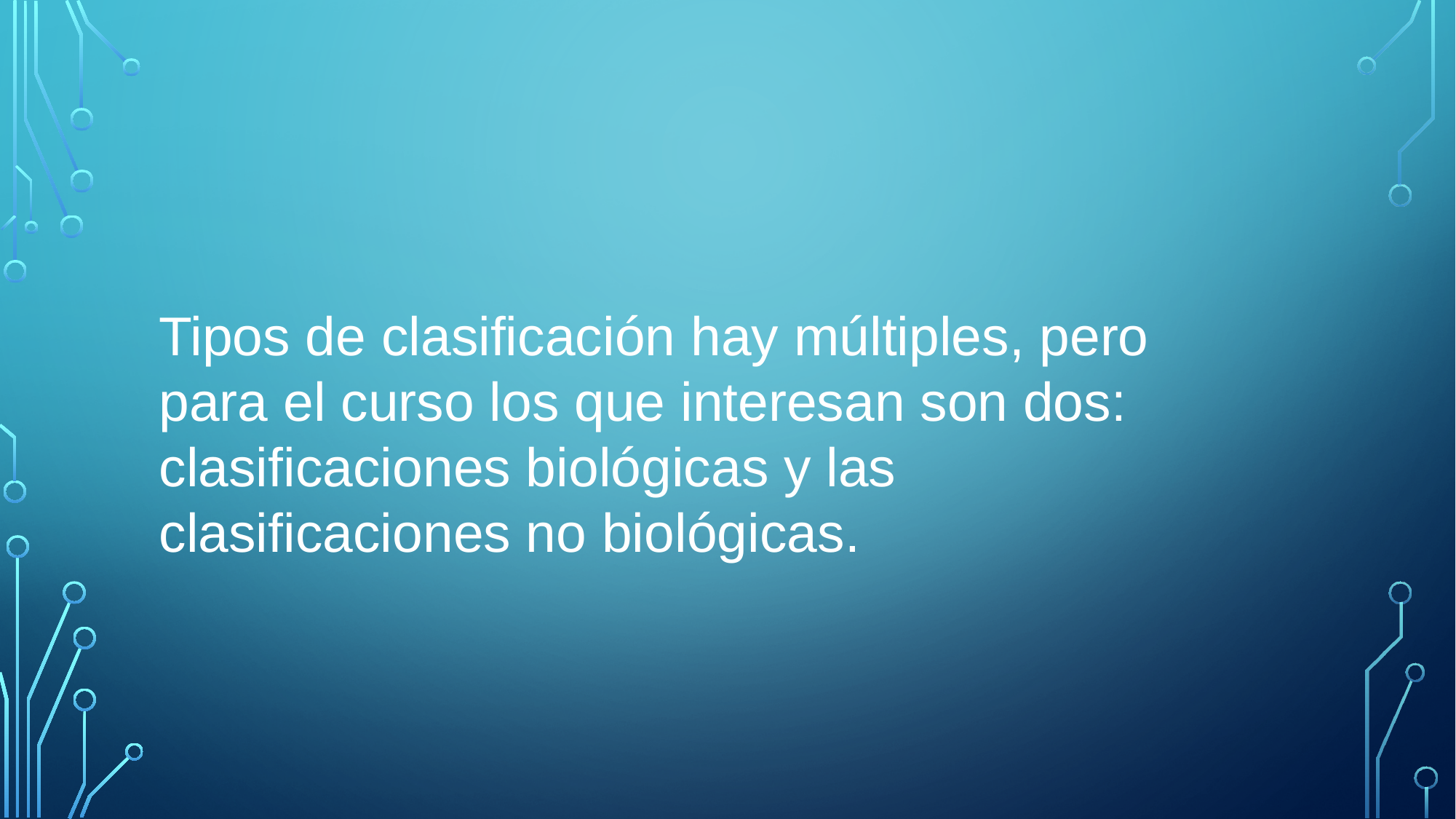

Tipos de clasificación hay múltiples, pero para el curso los que interesan son dos: clasificaciones biológicas y las clasificaciones no biológicas.